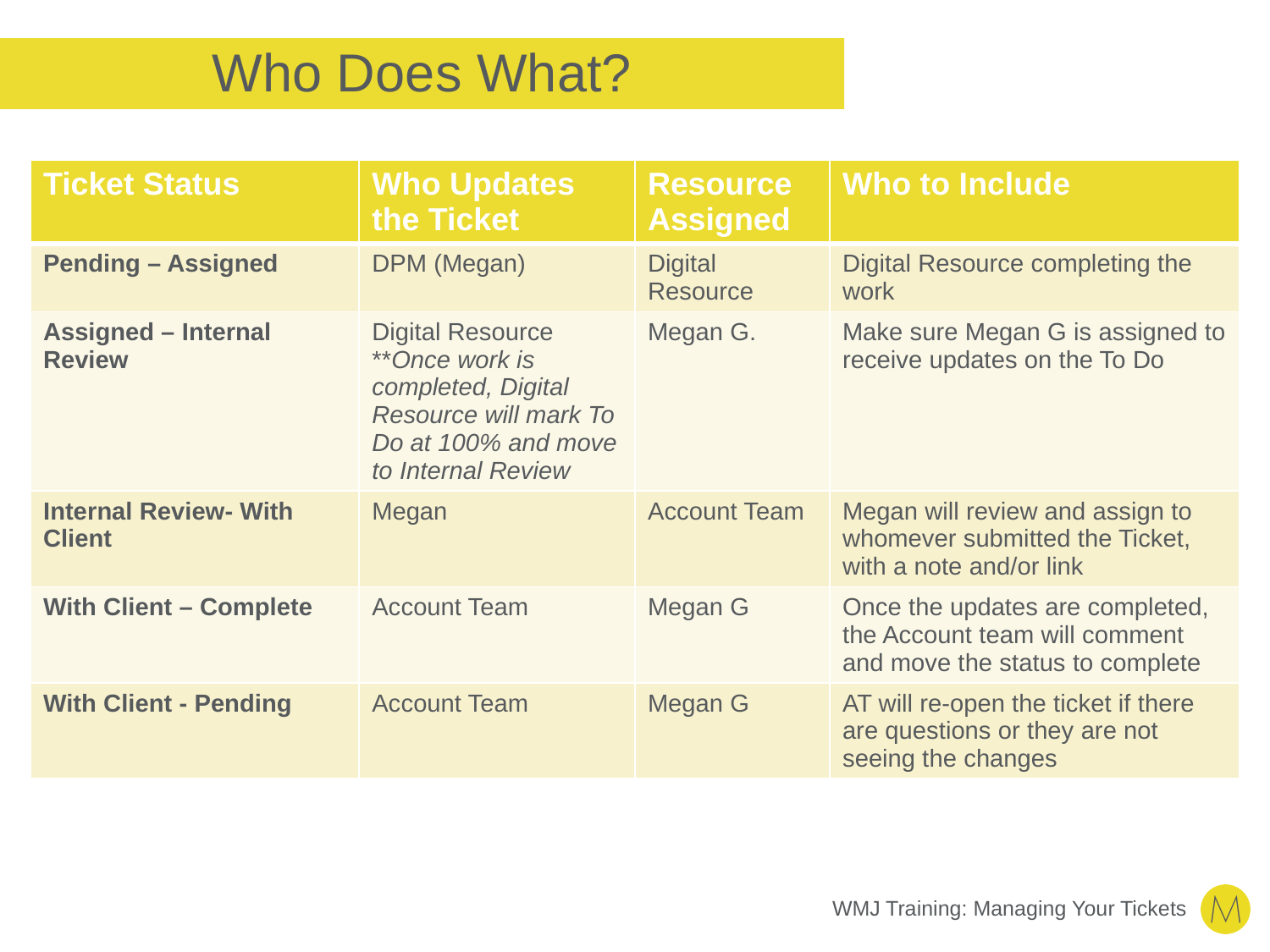

# Who Does What?
| Ticket Status | Who Updates the Ticket | Resource Assigned | Who to Include |
| --- | --- | --- | --- |
| Pending – Assigned | DPM (Megan) | Digital Resource | Digital Resource completing the work |
| Assigned – Internal Review | Digital Resource \*\*Once work is completed, Digital Resource will mark To Do at 100% and move to Internal Review | Megan G. | Make sure Megan G is assigned to receive updates on the To Do |
| Internal Review- With Client | Megan | Account Team | Megan will review and assign to whomever submitted the Ticket, with a note and/or link |
| With Client – Complete | Account Team | Megan G | Once the updates are completed, the Account team will comment and move the status to complete |
| With Client - Pending | Account Team | Megan G | AT will re-open the ticket if there are questions or they are not seeing the changes |
WMJ Training: Managing Your Tickets